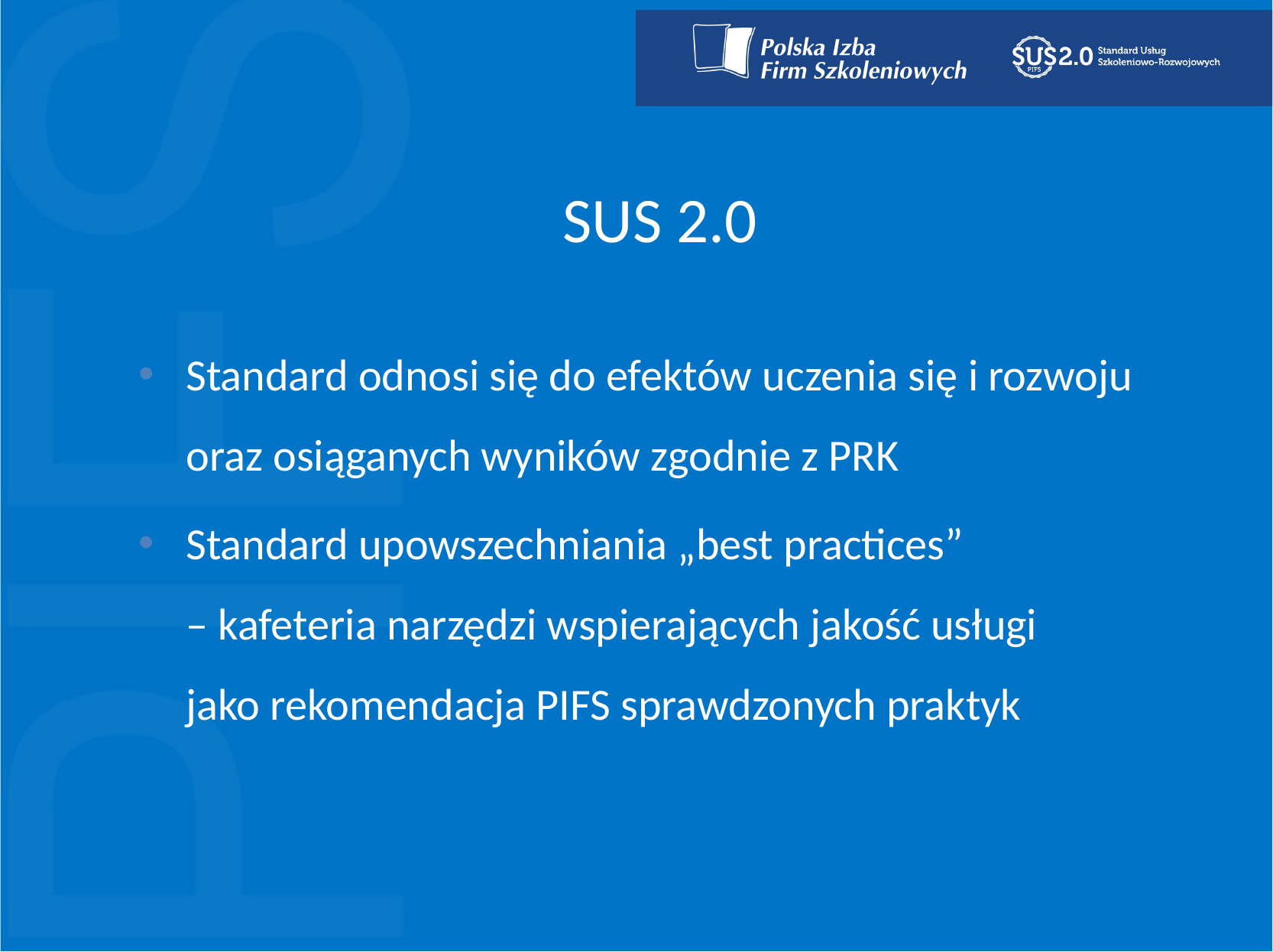

# SUS 2.0
Standard odnosi się do efektów uczenia się i rozwoju oraz osiąganych wyników zgodnie z PRK
Standard upowszechniania „best practices”
– kafeteria narzędzi wspierających jakość usługi
jako rekomendacja PIFS sprawdzonych praktyk